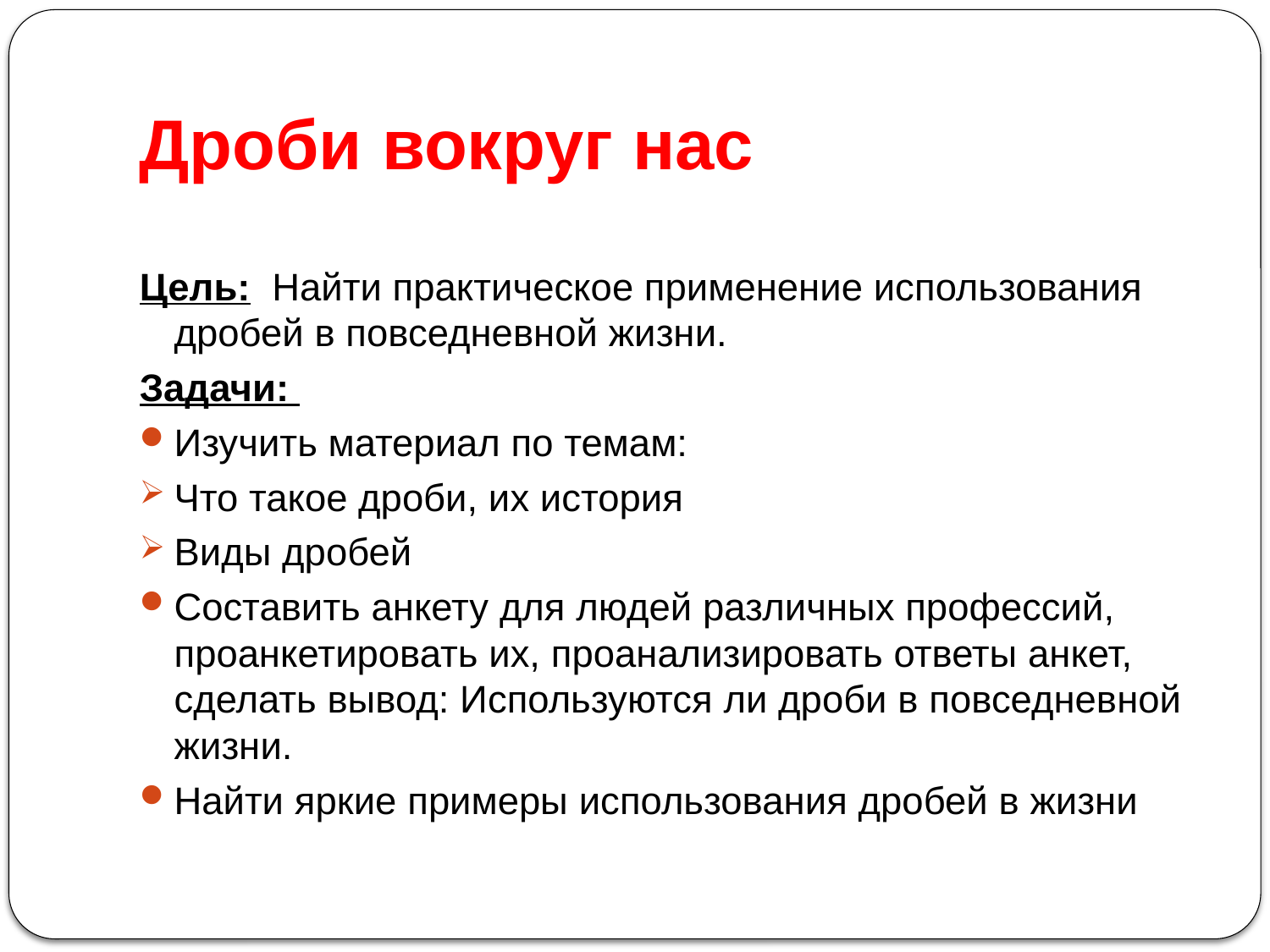

# Дроби вокруг нас

Цель:  Найти практическое применение использования дробей в повседневной жизни.
Задачи:
Изучить материал по темам:
Что такое дроби, их история
Виды дробей
Составить анкету для людей различных профессий, проанкетировать их, проанализировать ответы анкет, сделать вывод: Используются ли дроби в повседневной жизни.
Найти яркие примеры использования дробей в жизни